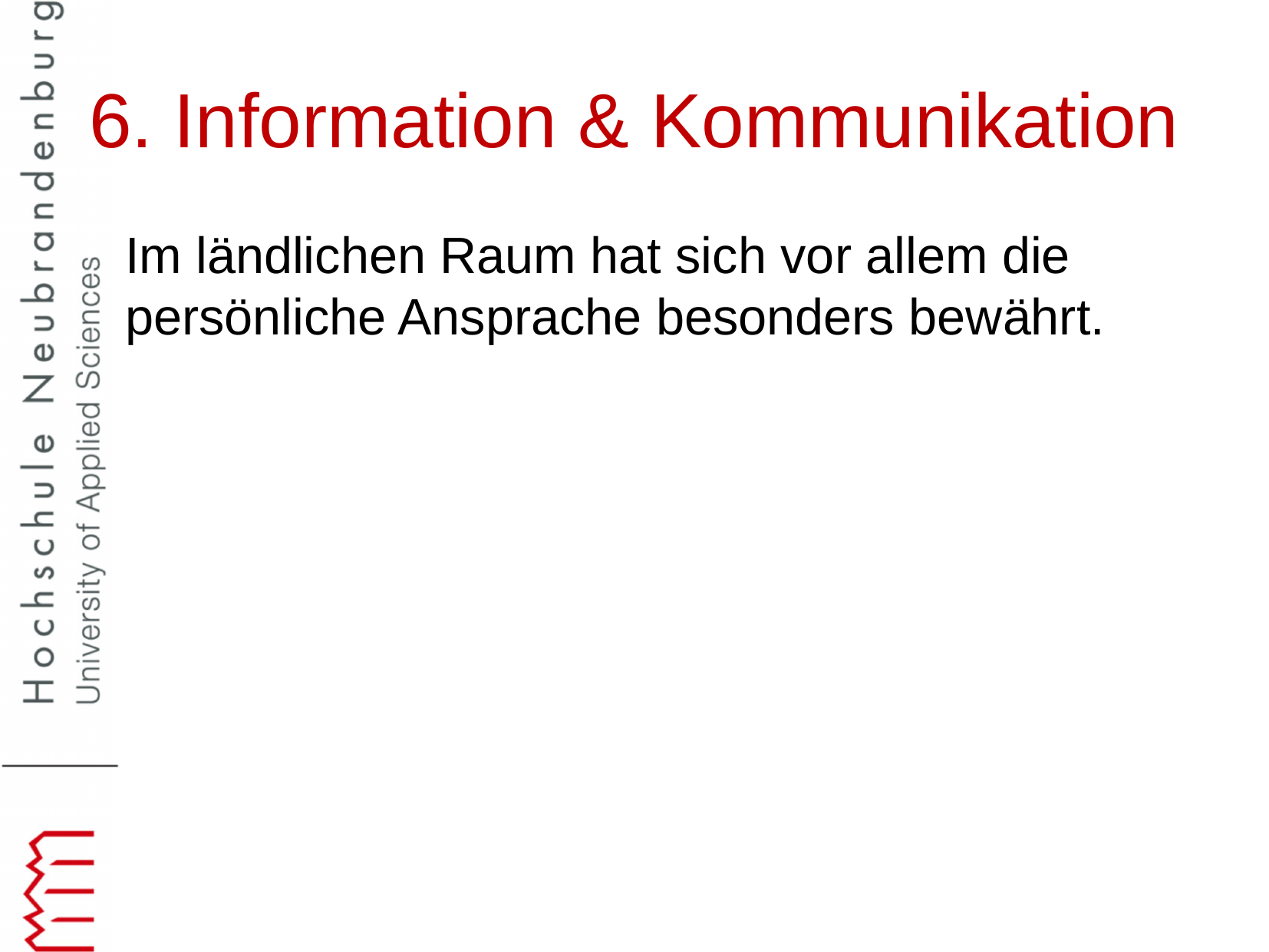

6. Information & Kommunikation
Im ländlichen Raum hat sich vor allem die persönliche Ansprache besonders bewährt.